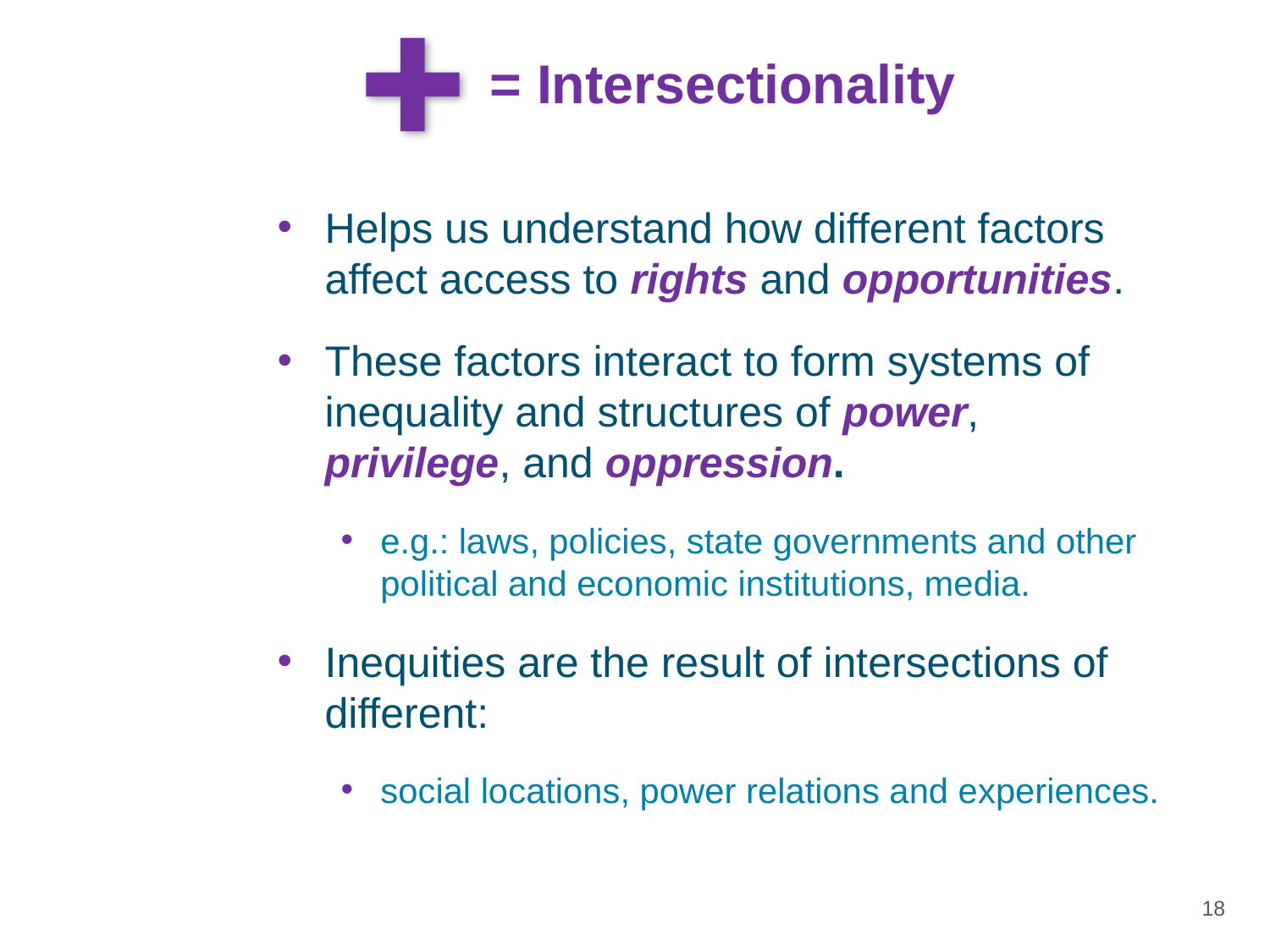

# = Intersectionality

Helps us understand how different factors affect access to rights and opportunities.
These factors interact to form systems of inequality and structures of power, privilege, and oppression.
e.g.: laws, policies, state governments and other political and economic institutions, media.
Inequities are the result of intersections of different:
social locations, power relations and experiences.

18